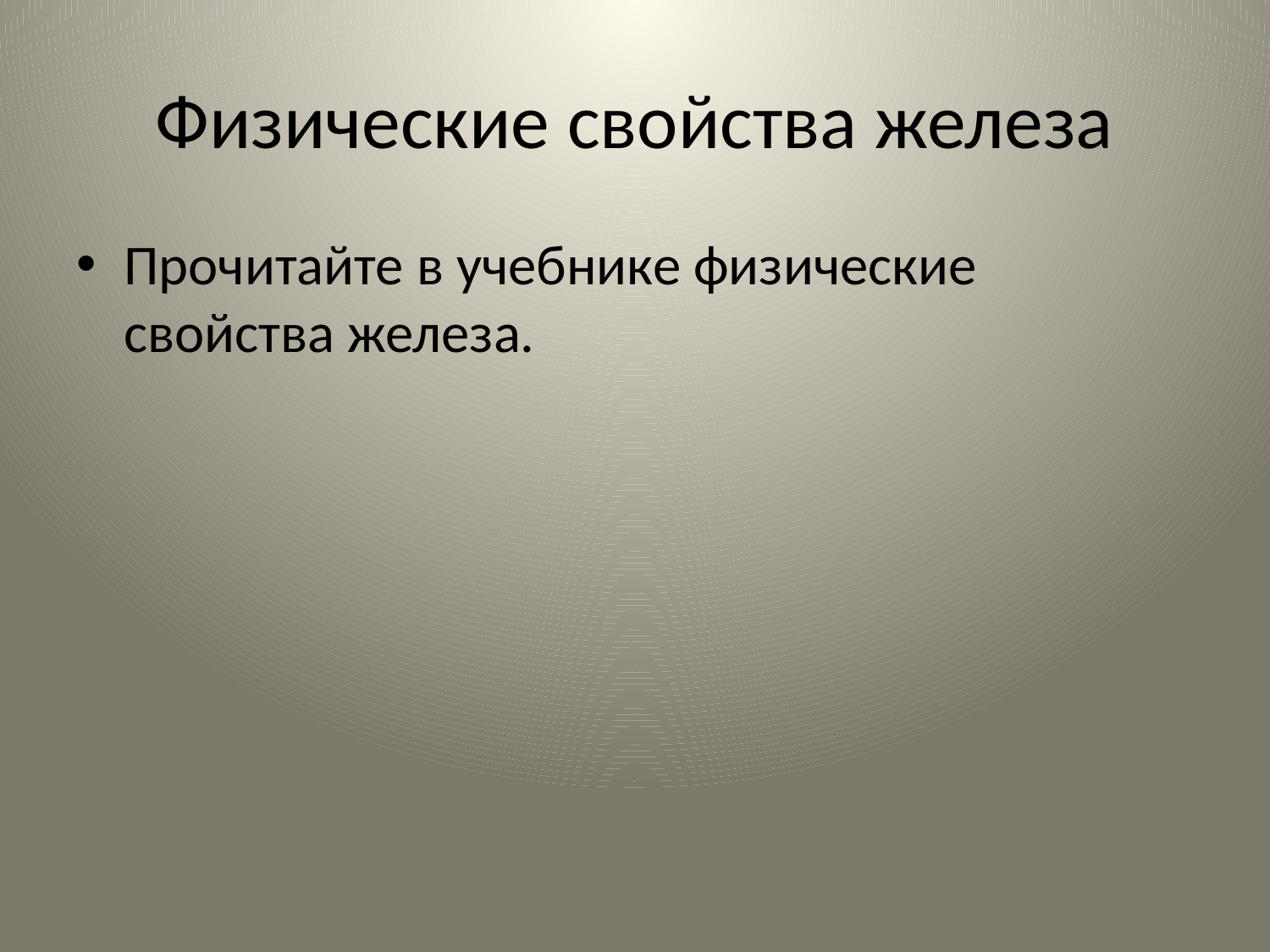

# Физические свойства железа
Прочитайте в учебнике физические свойства железа.